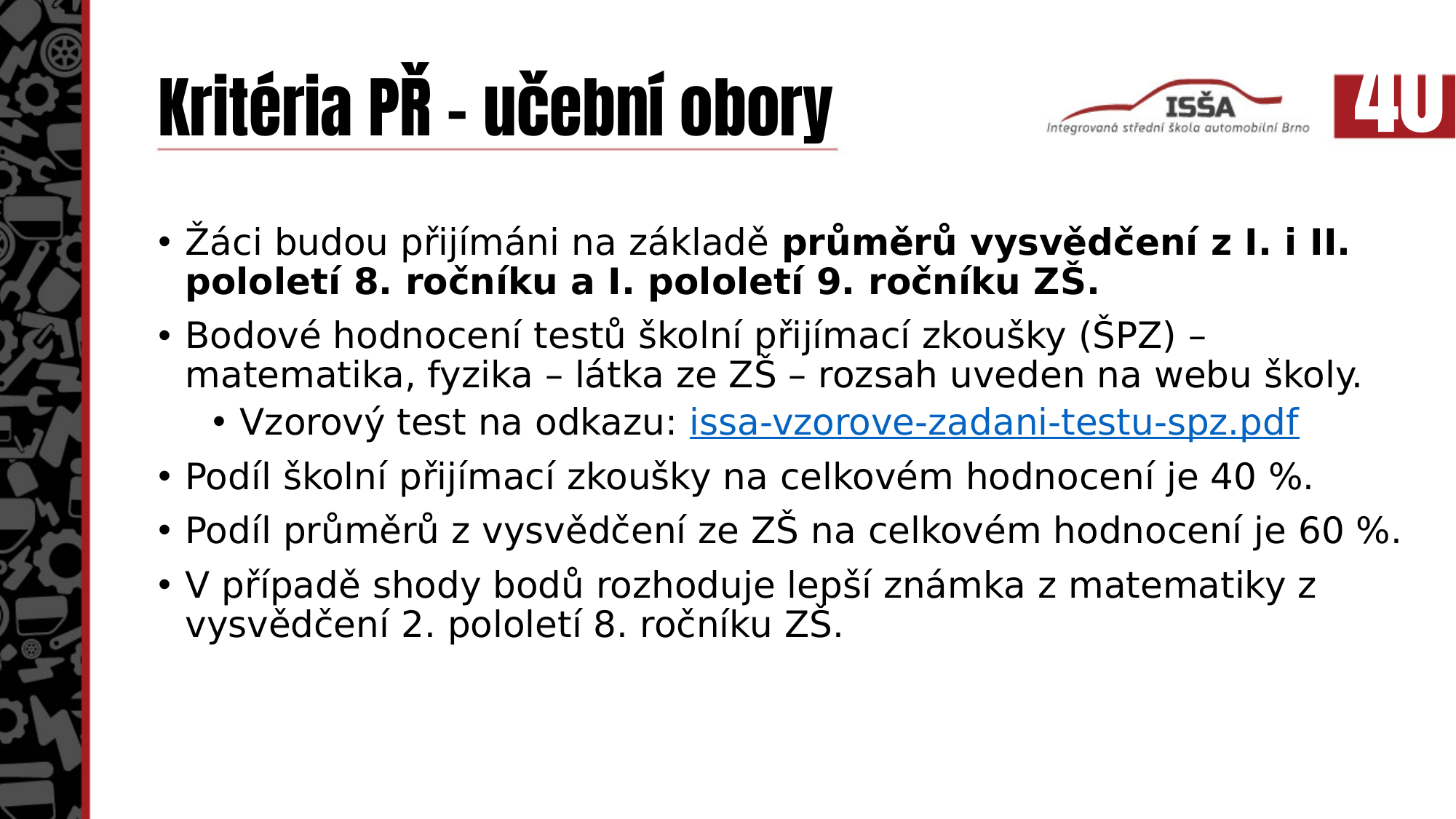

# Kritéria PŘ – učební obory
40
Žáci budou přijímáni na základě průměrů vysvědčení z I. i II. pololetí 8. ročníku a I. pololetí 9. ročníku ZŠ.
Bodové hodnocení testů školní přijímací zkoušky (ŠPZ) – matematika, fyzika – látka ze ZŠ – rozsah uveden na webu školy.
Vzorový test na odkazu: issa-vzorove-zadani-testu-spz.pdf
Podíl školní přijímací zkoušky na celkovém hodnocení je 40 %.
Podíl průměrů z vysvědčení ze ZŠ na celkovém hodnocení je 60 %.
V případě shody bodů rozhoduje lepší známka z matematiky z vysvědčení 2. pololetí 8. ročníku ZŠ.